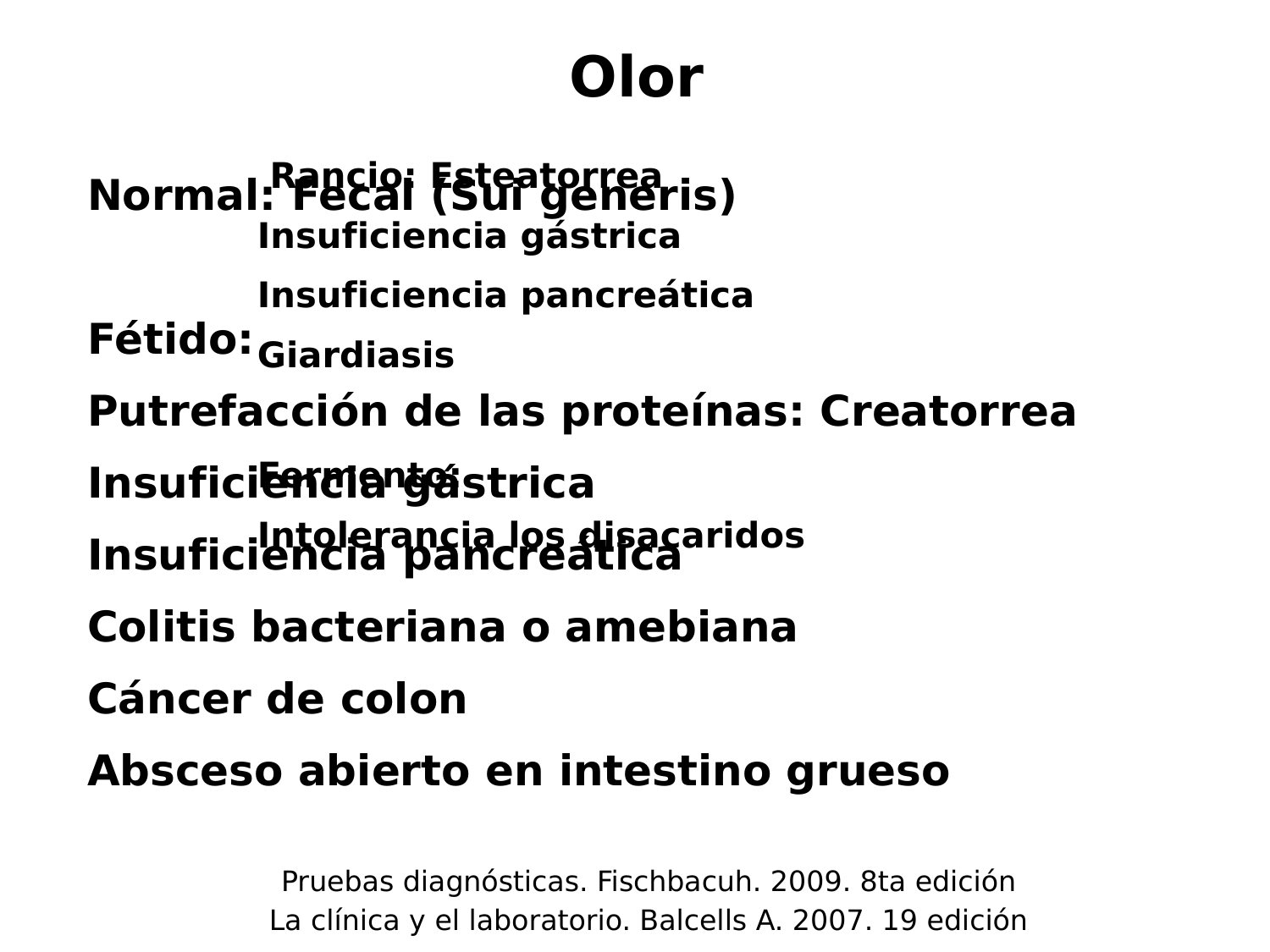

Olor
 Rancio: Esteatorrea
Insuficiencia gástrica
Insuficiencia pancreática
Giardiasis

Fermento:
Intolerancia los disacaridos
Normal: Fecal (Sui generis)

Fétido:
Putrefacción de las proteínas: Creatorrea
Insuficiencia gástrica
Insuficiencia pancreática
Colitis bacteriana o amebiana
Cáncer de colon
Absceso abierto en intestino grueso

Pruebas diagnósticas. Fischbacuh. 2009. 8ta edición
La clínica y el laboratorio. Balcells A. 2007. 19 edición